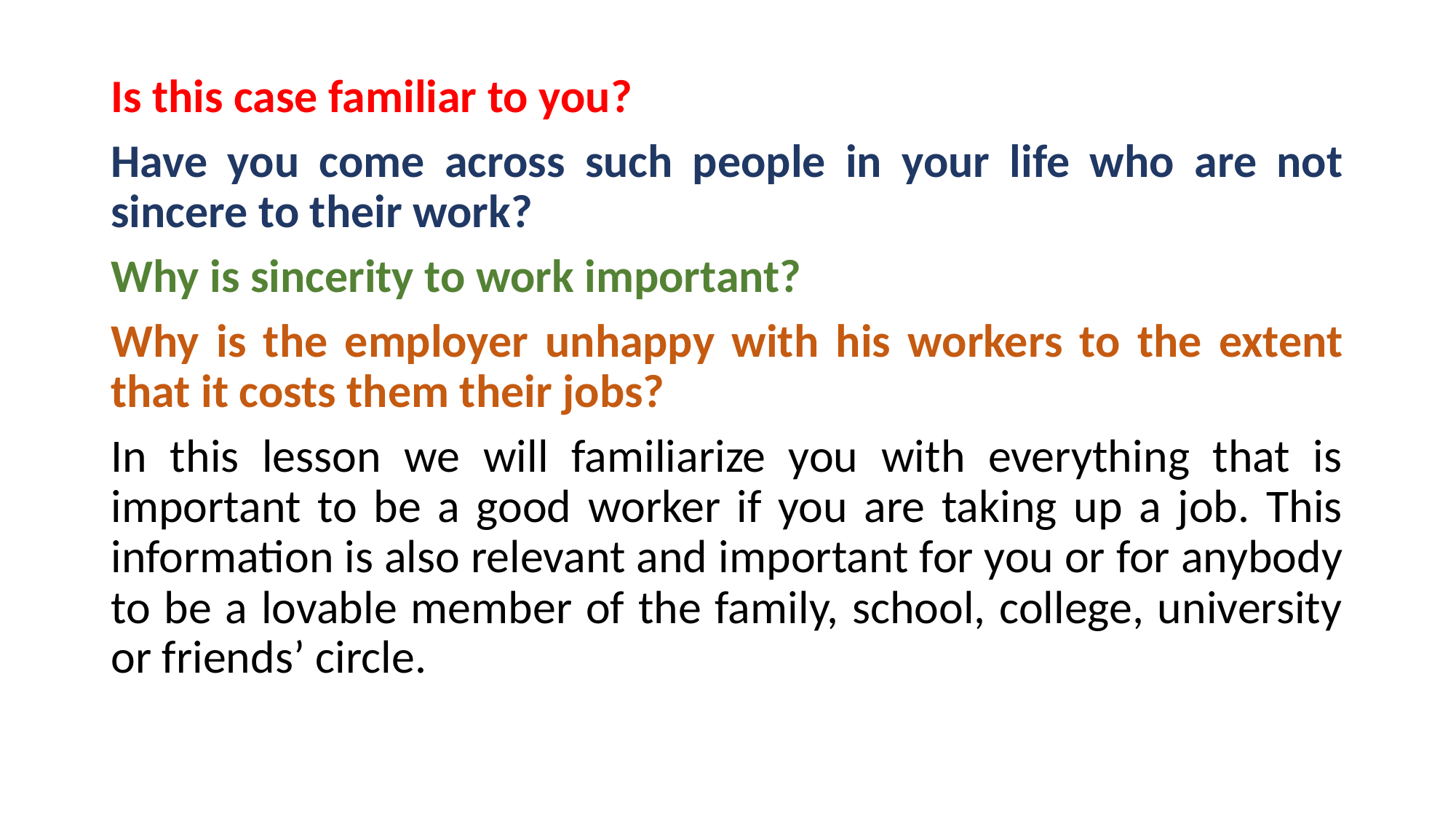

Is this case familiar to you?
Have you come across such people in your life who are not sincere to their work?
Why is sincerity to work important?
Why is the employer unhappy with his workers to the extent that it costs them their jobs?
In this lesson we will familiarize you with everything that is important to be a good worker if you are taking up a job. This information is also relevant and important for you or for anybody to be a lovable member of the family, school, college, university or friends’ circle.